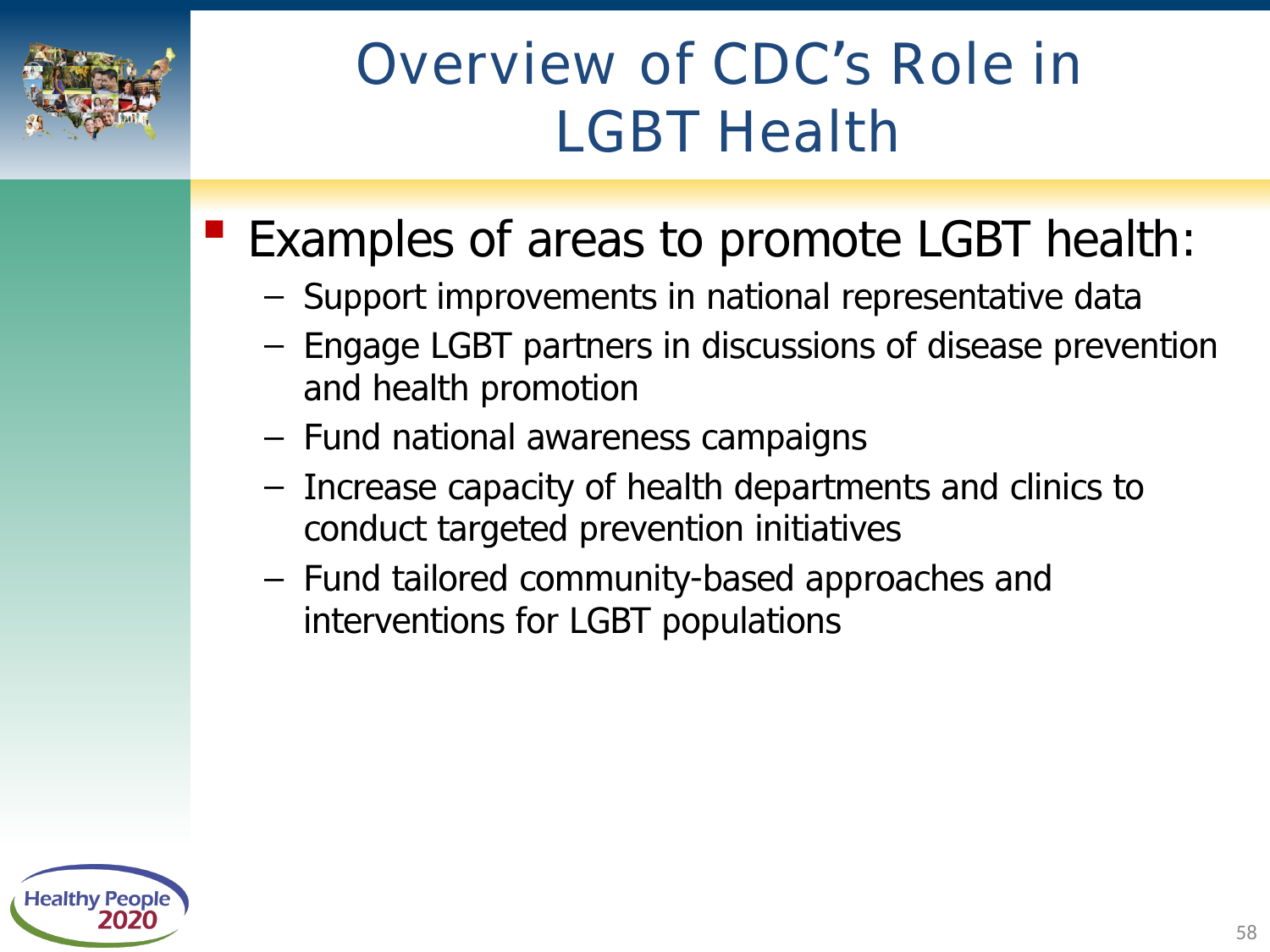

# Overview of CDC’s Role in LGBT Health
Examples of areas to promote LGBT health:
Support improvements in national representative data
Engage LGBT partners in discussions of disease prevention and health promotion
Fund national awareness campaigns
Increase capacity of health departments and clinics to conduct targeted prevention initiatives
Fund tailored community-based approaches and interventions for LGBT populations

58